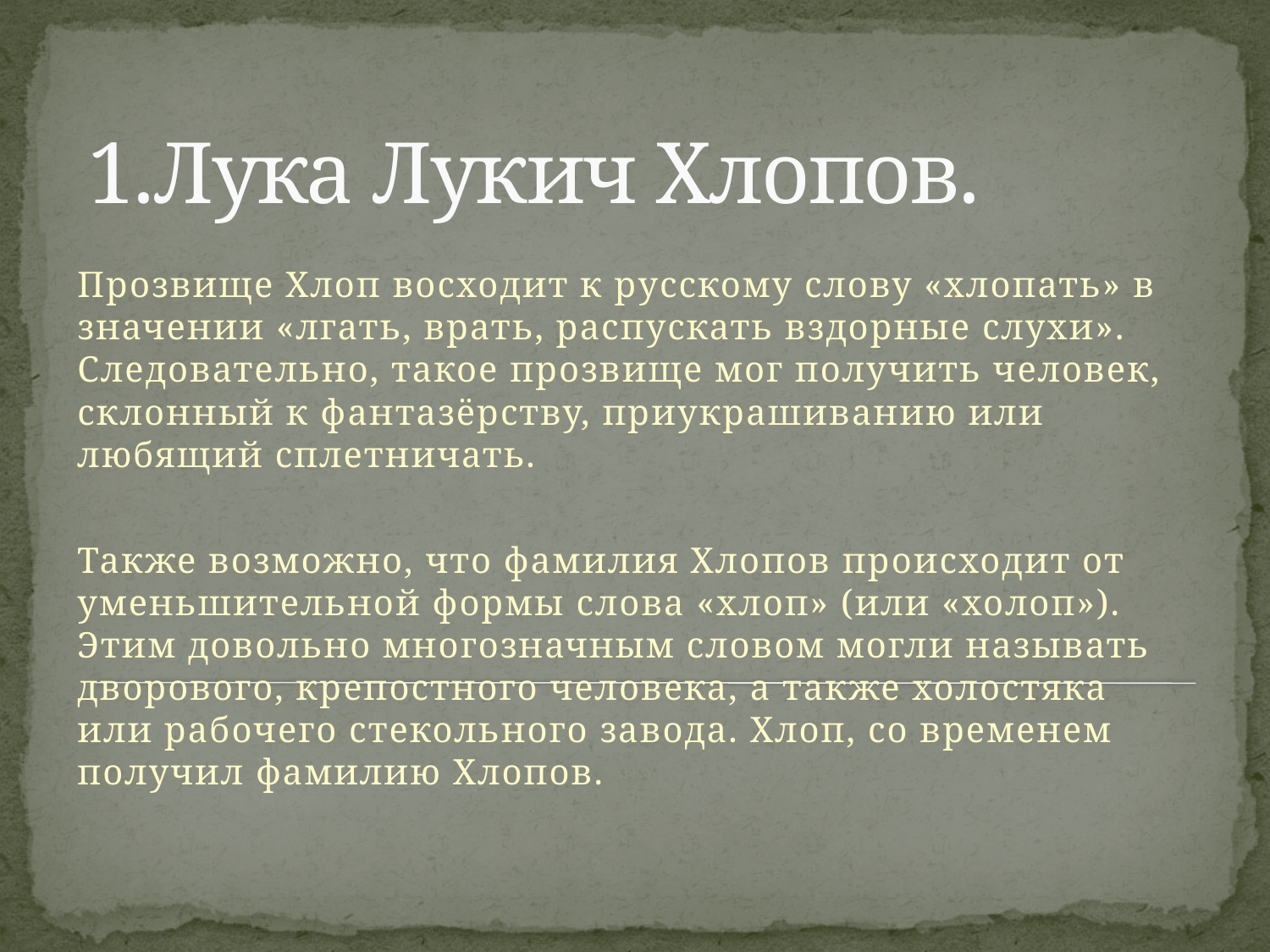

# 1.Лука Лукич Хлопов.
Прозвище Хлоп восходит к русскому слову «хлопать» в значении «лгать, врать, распускать вздорные слухи». Следовательно, такое прозвище мог получить человек, склонный к фантазёрству, приукрашиванию или любящий сплетничать.

Также возможно, что фамилия Хлопов происходит от уменьшительной формы слова «хлоп» (или «холоп»). Этим довольно многозначным словом могли называть дворового, крепостного человека, а также холостяка или рабочего стекольного завода. Хлоп, со временем получил фамилию Хлопов.